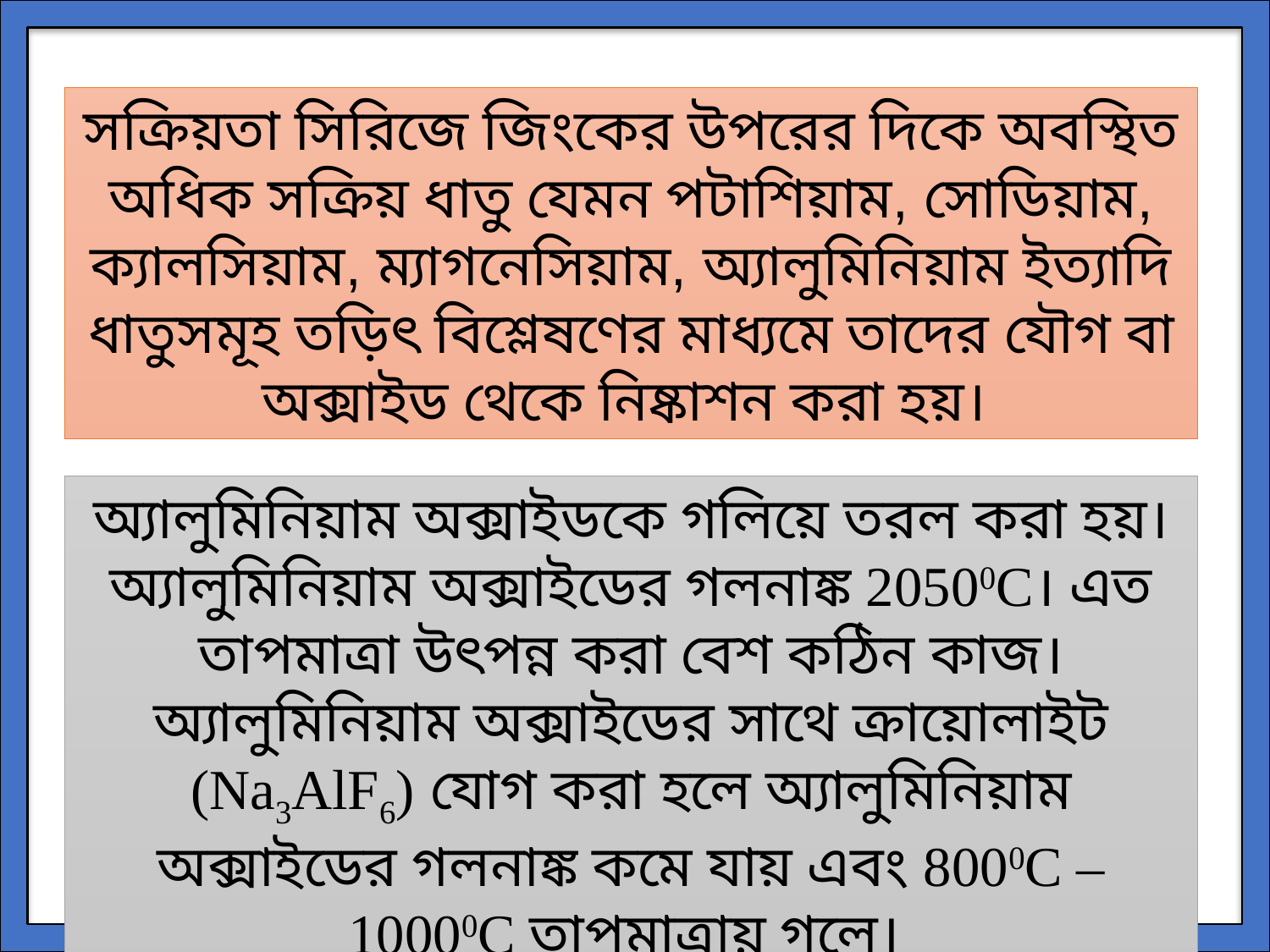

সক্রিয়তা সিরিজে জিংকের উপরের দিকে অবস্থিত অধিক সক্রিয় ধাতু যেমন পটাশিয়াম, সোডিয়াম, ক্যালসিয়াম, ম্যাগনেসিয়াম, অ্যালুমিনিয়াম ইত্যাদি ধাতুসমূহ তড়িৎ বিশ্লেষণের মাধ্যমে তাদের যৌগ বা অক্সাইড থেকে নিষ্কাশন করা হয়।
অ্যালুমিনিয়াম অক্সাইডকে গলিয়ে তরল করা হয়। অ্যালুমিনিয়াম অক্সাইডের গলনাঙ্ক 20500C। এত তাপমাত্রা উৎপন্ন করা বেশ কঠিন কাজ। অ্যালুমিনিয়াম অক্সাইডের সাথে ক্রায়োলাইট (Na3AlF6) যোগ করা হলে অ্যালুমিনিয়াম অক্সাইডের গলনাঙ্ক কমে যায় এবং 8000C – 10000C তাপমাত্রায় গলে।